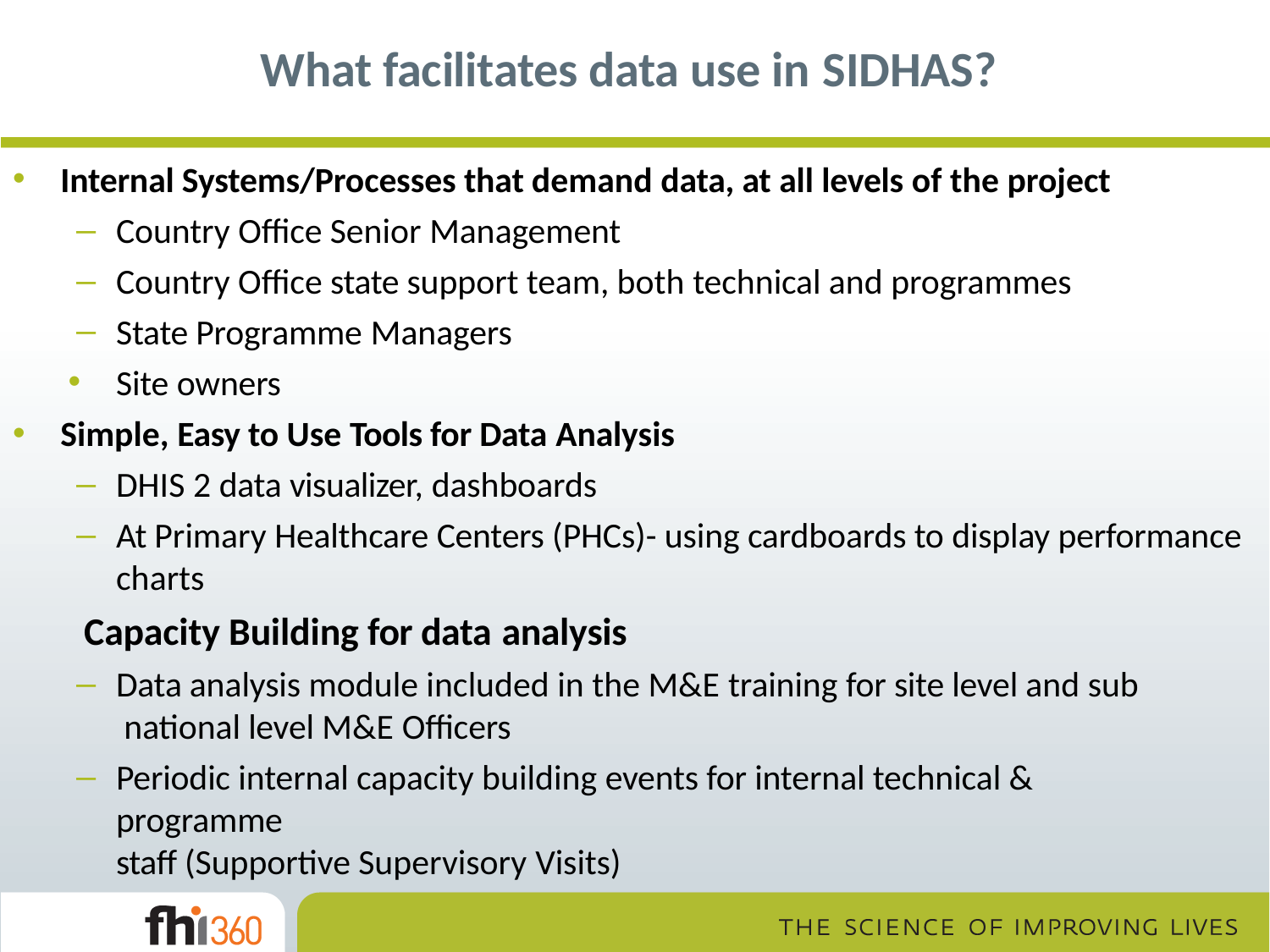

# What facilitates data use in SIDHAS?
Internal Systems/Processes that demand data, at all levels of the project
Country Office Senior Management
Country Office state support team, both technical and programmes
State Programme Managers
Site owners
Simple, Easy to Use Tools for Data Analysis
DHIS 2 data visualizer, dashboards
At Primary Healthcare Centers (PHCs)- using cardboards to display performance  charts
Capacity Building for data analysis
Data analysis module included in the M&E training for site level and sub  national level M&E Officers
Periodic internal capacity building events for internal technical & programme
staff (Supportive Supervisory Visits)